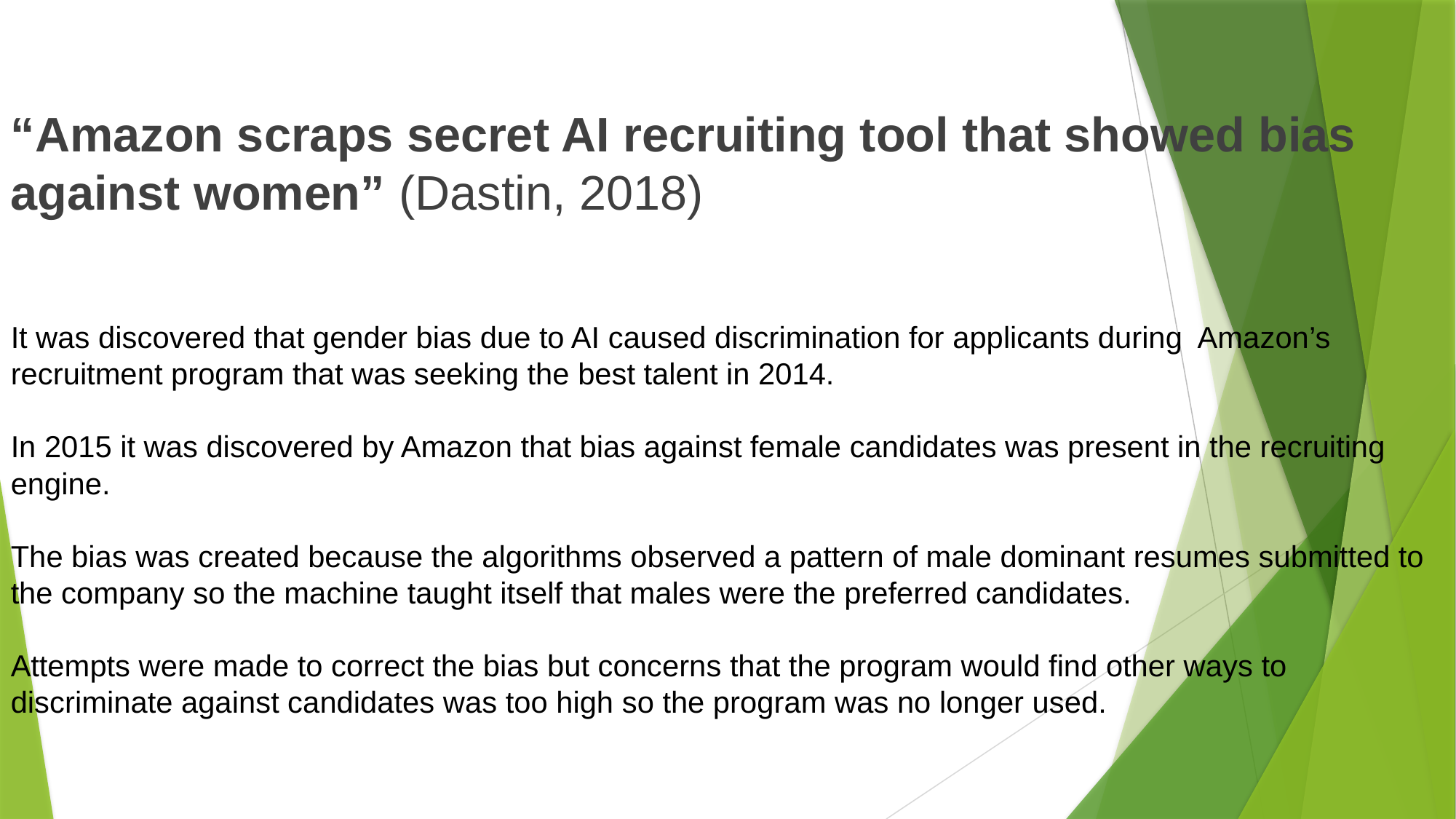

“Amazon scraps secret AI recruiting tool that showed bias against women” (Dastin, 2018)

It was discovered that gender bias due to AI caused discrimination for applicants during  Amazon’s recruitment program that was seeking the best talent in 2014.

In 2015 it was discovered by Amazon that bias against female candidates was present in the recruiting engine.

The bias was created because the algorithms observed a pattern of male dominant resumes submitted to the company so the machine taught itself that males were the preferred candidates.

Attempts were made to correct the bias but concerns that the program would find other ways to discriminate against candidates was too high so the program was no longer used.